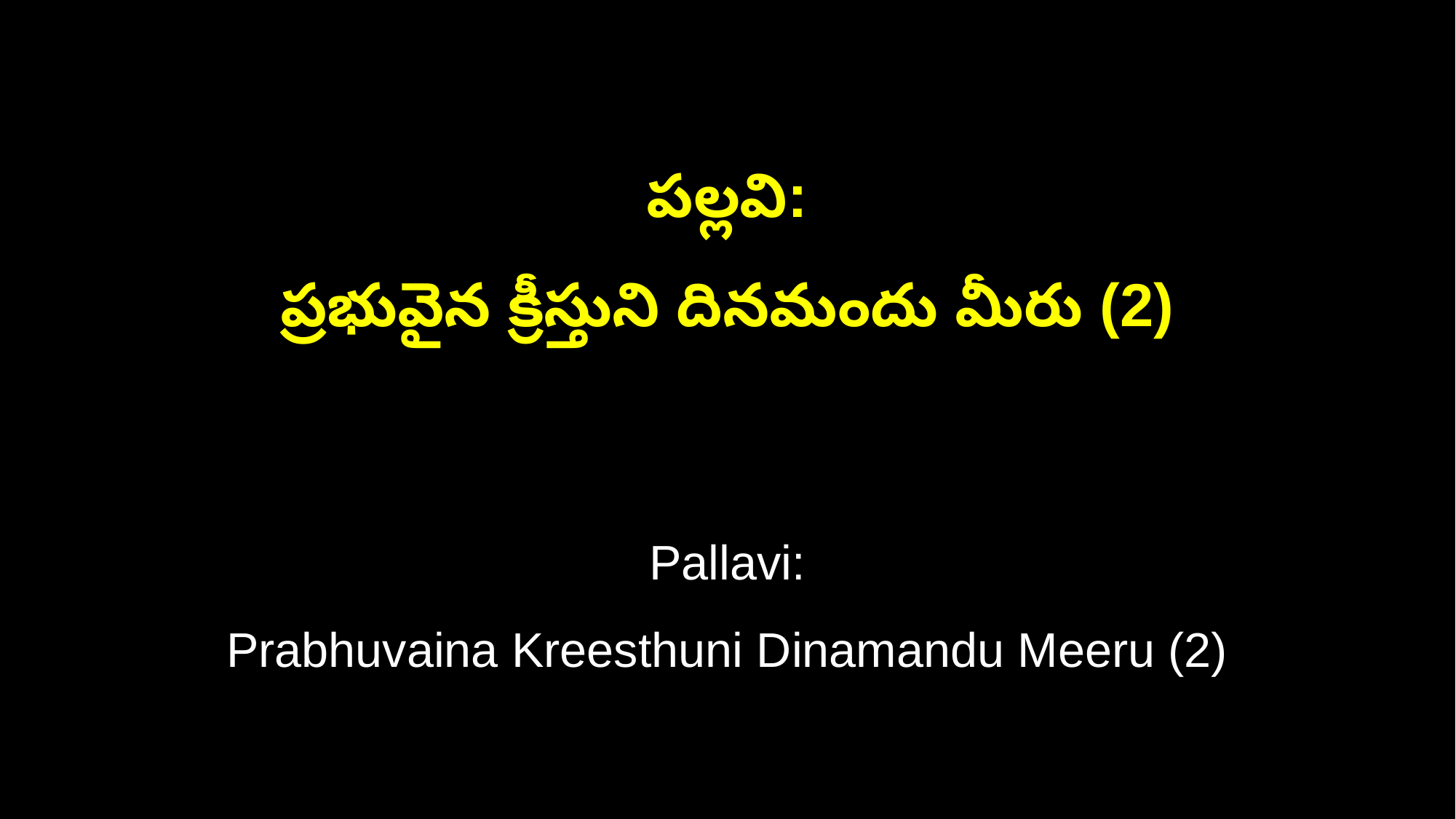

పల్లవి:
ప్రభువైన క్రీస్తుని దినమందు మీరు (2)
Pallavi:
Prabhuvaina Kreesthuni Dinamandu Meeru (2)